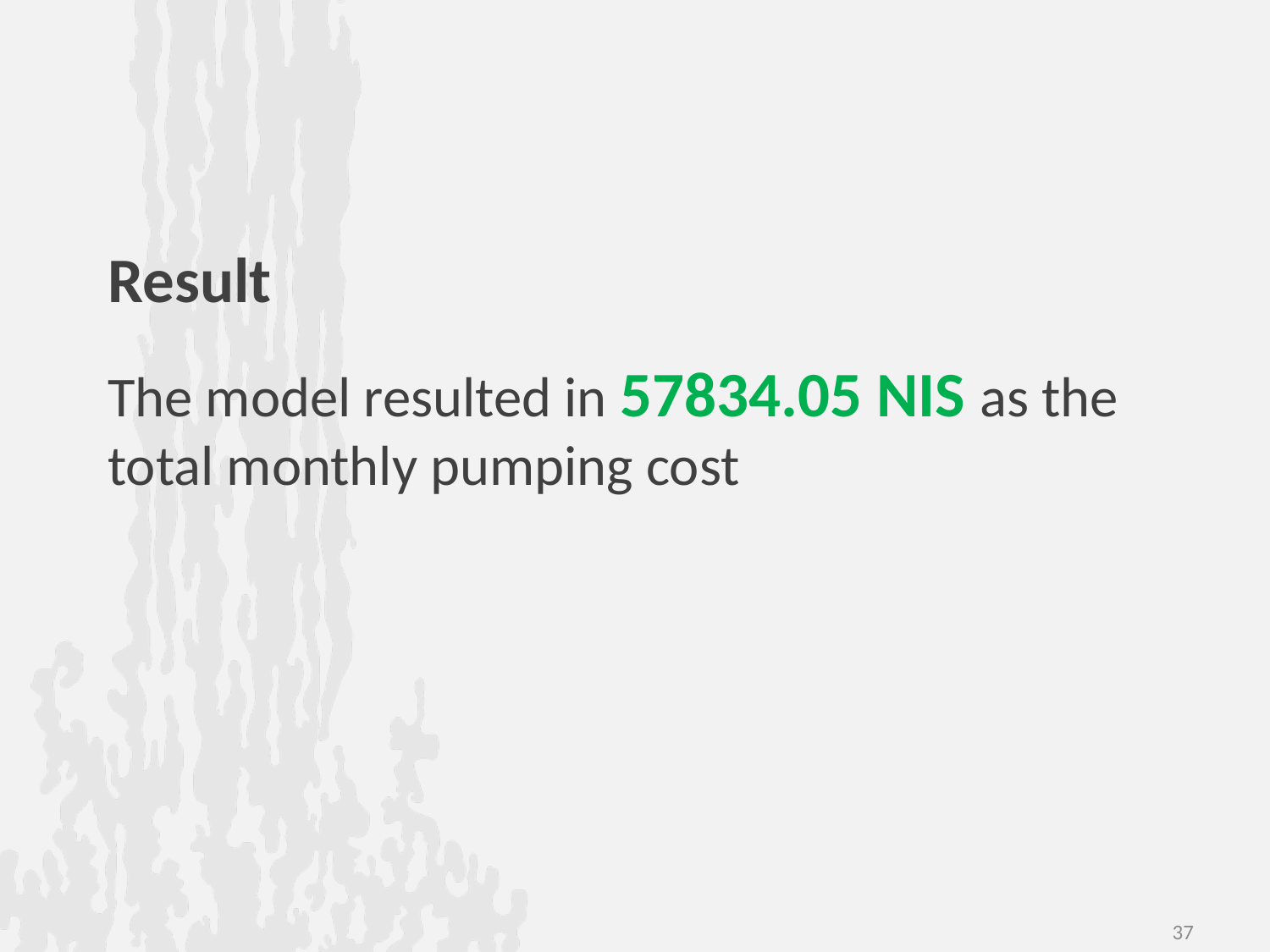

Result

The model resulted in 57834.05 NIS as the total monthly pumping cost

37